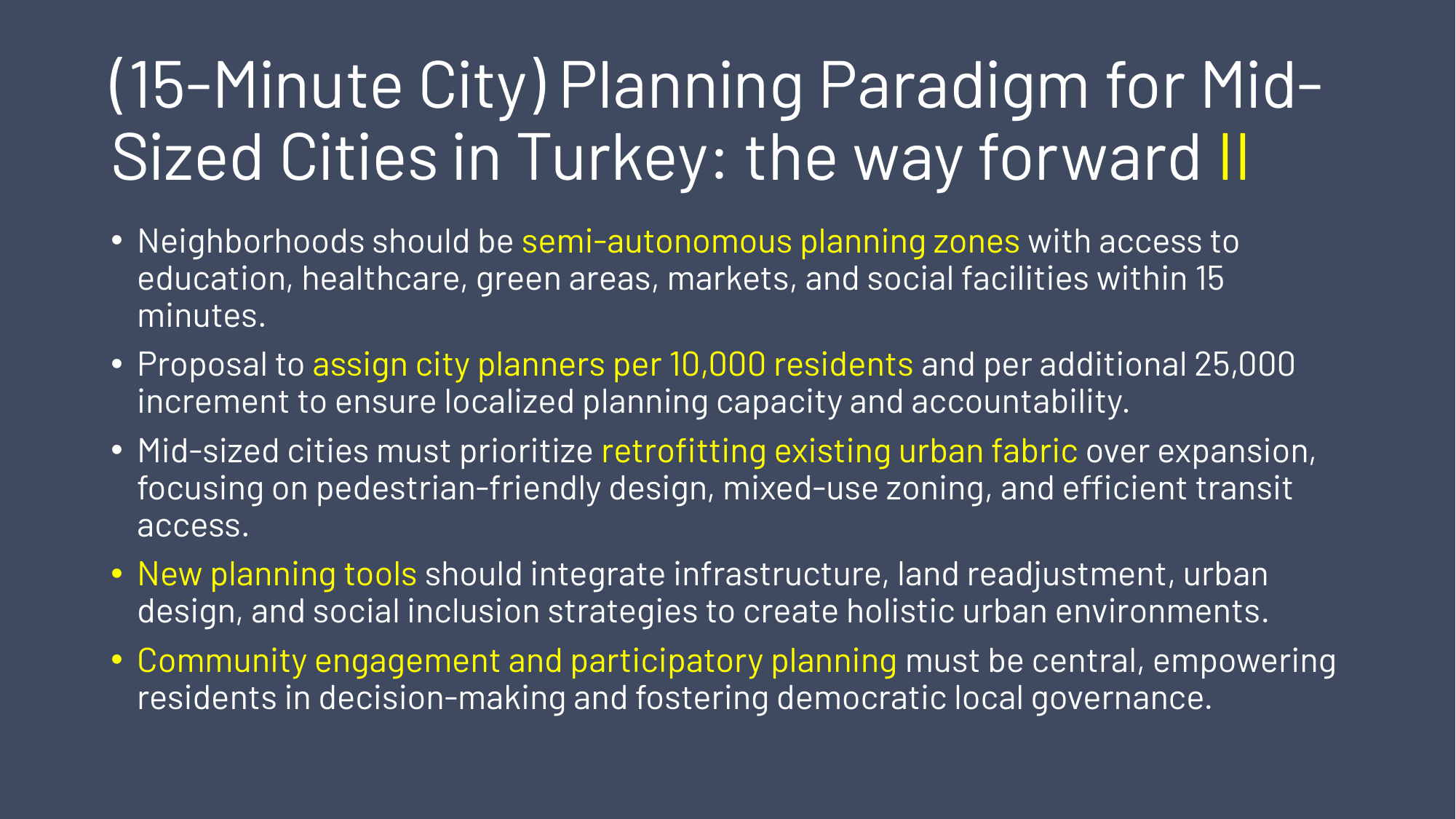

# (15-Minute City) Planning Paradigm for Mid-Sized Cities in Turkey: the way forward II
Neighborhoods should be semi-autonomous planning zones with access to education, healthcare, green areas, markets, and social facilities within 15 minutes.
Proposal to assign city planners per 10,000 residents and per additional 25,000 increment to ensure localized planning capacity and accountability.
Mid-sized cities must prioritize retrofitting existing urban fabric over expansion, focusing on pedestrian-friendly design, mixed-use zoning, and efficient transit access.
New planning tools should integrate infrastructure, land readjustment, urban design, and social inclusion strategies to create holistic urban environments.
Community engagement and participatory planning must be central, empowering residents in decision-making and fostering democratic local governance.